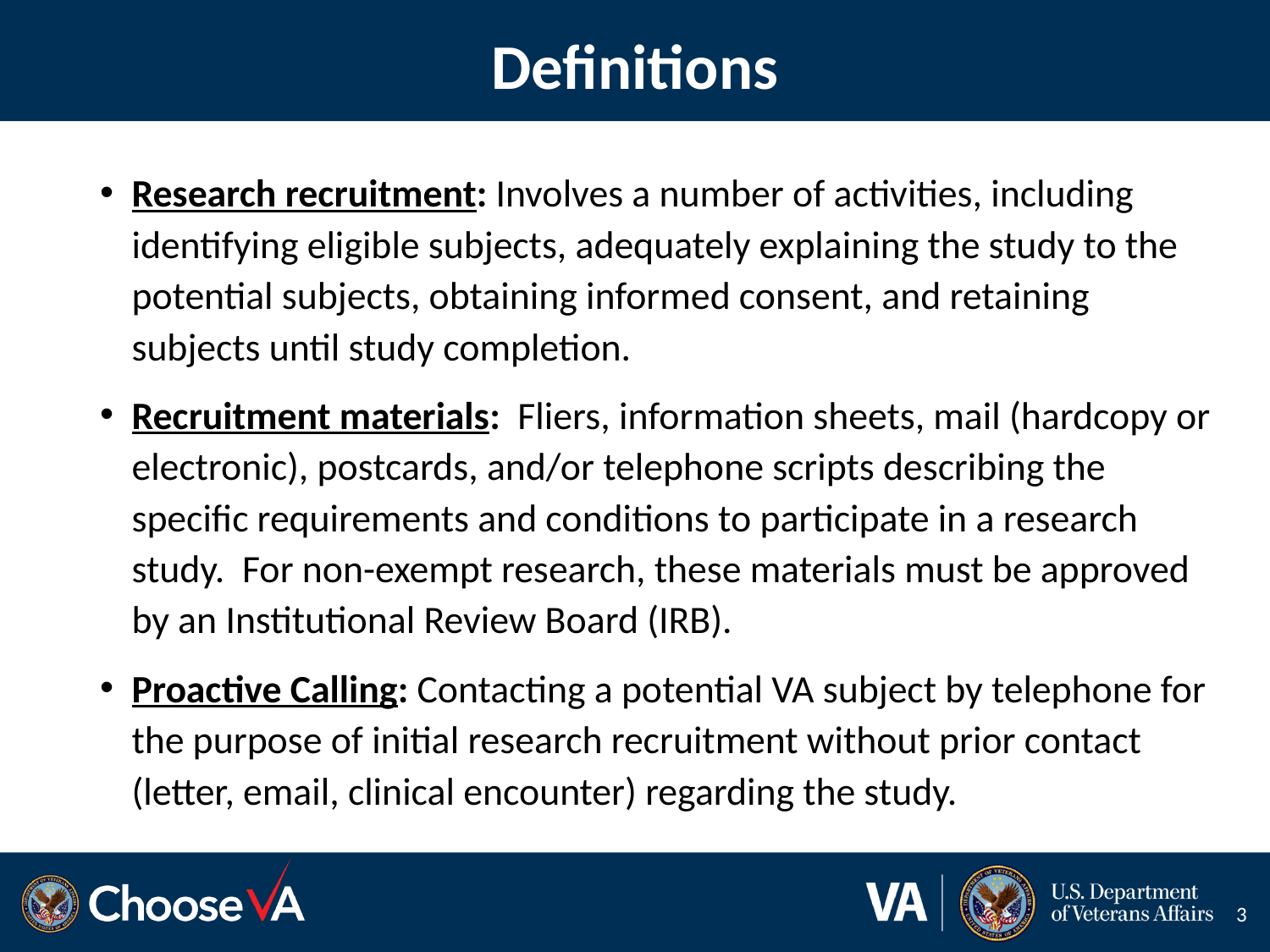

# Definitions
Research recruitment: Involves a number of activities, including identifying eligible subjects, adequately explaining the study to the potential subjects, obtaining informed consent, and retaining subjects until study completion.
Recruitment materials:  Fliers, information sheets, mail (hardcopy or electronic), postcards, and/or telephone scripts describing the specific requirements and conditions to participate in a research study.  For non-exempt research, these materials must be approved by an Institutional Review Board (IRB).
Proactive Calling: Contacting a potential VA subject by telephone for the purpose of initial research recruitment without prior contact (letter, email, clinical encounter) regarding the study.
3